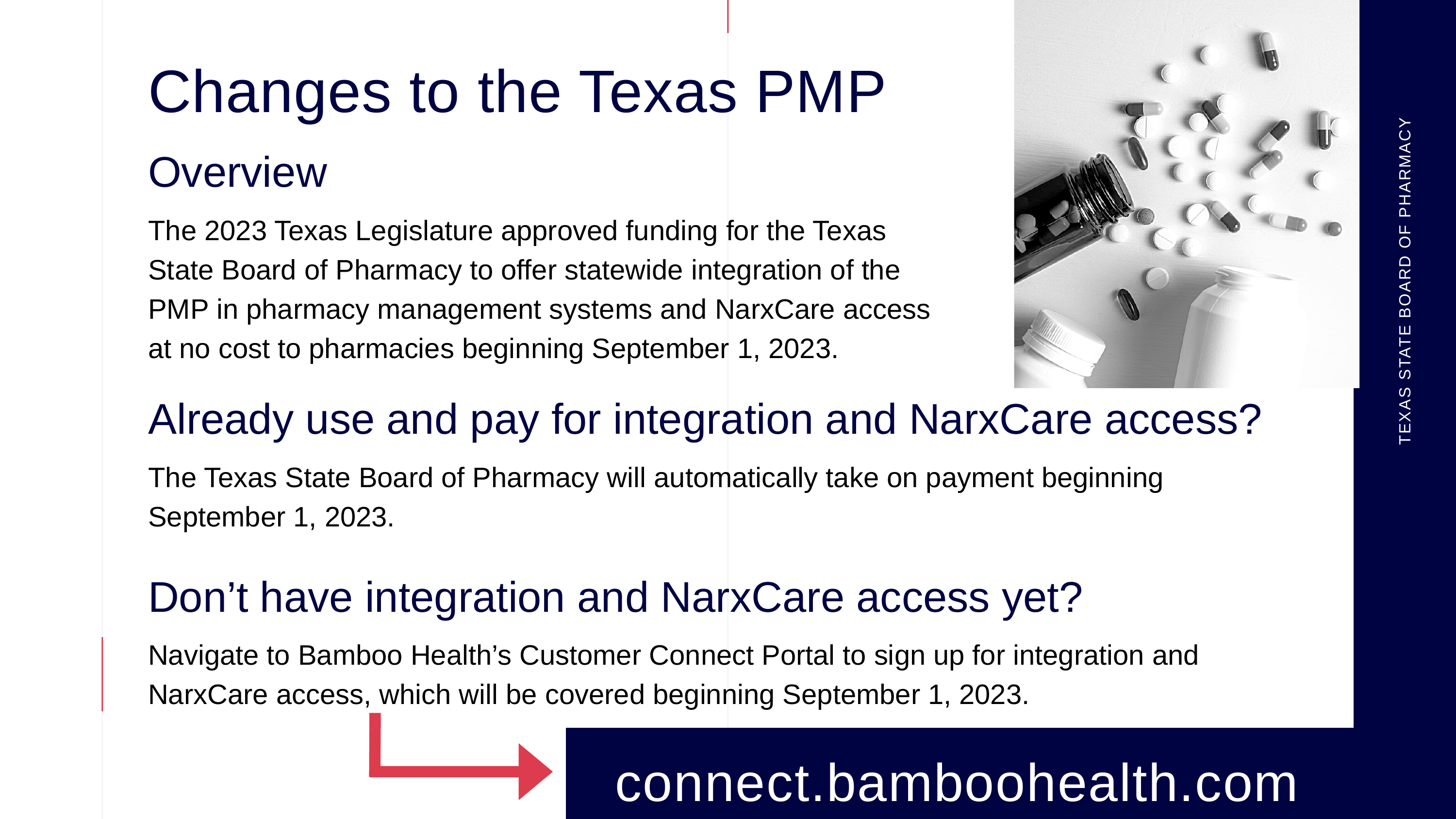

Changes to the Texas PMP
Overview
The 2023 Texas Legislature approved funding for the Texas State Board of Pharmacy to offer statewide integration of the PMP in pharmacy management systems and NarxCare access at no cost to pharmacies beginning September 1, 2023.
TEXAS STATE BOARD OF PHARMACY
Already use and pay for integration and NarxCare access?
The Texas State Board of Pharmacy will automatically take on payment beginning September 1, 2023.

Don’t have integration and NarxCare access yet?
Navigate to Bamboo Health’s Customer Connect Portal to sign up for integration and NarxCare access, which will be covered beginning September 1, 2023.

connect.bamboohealth.com